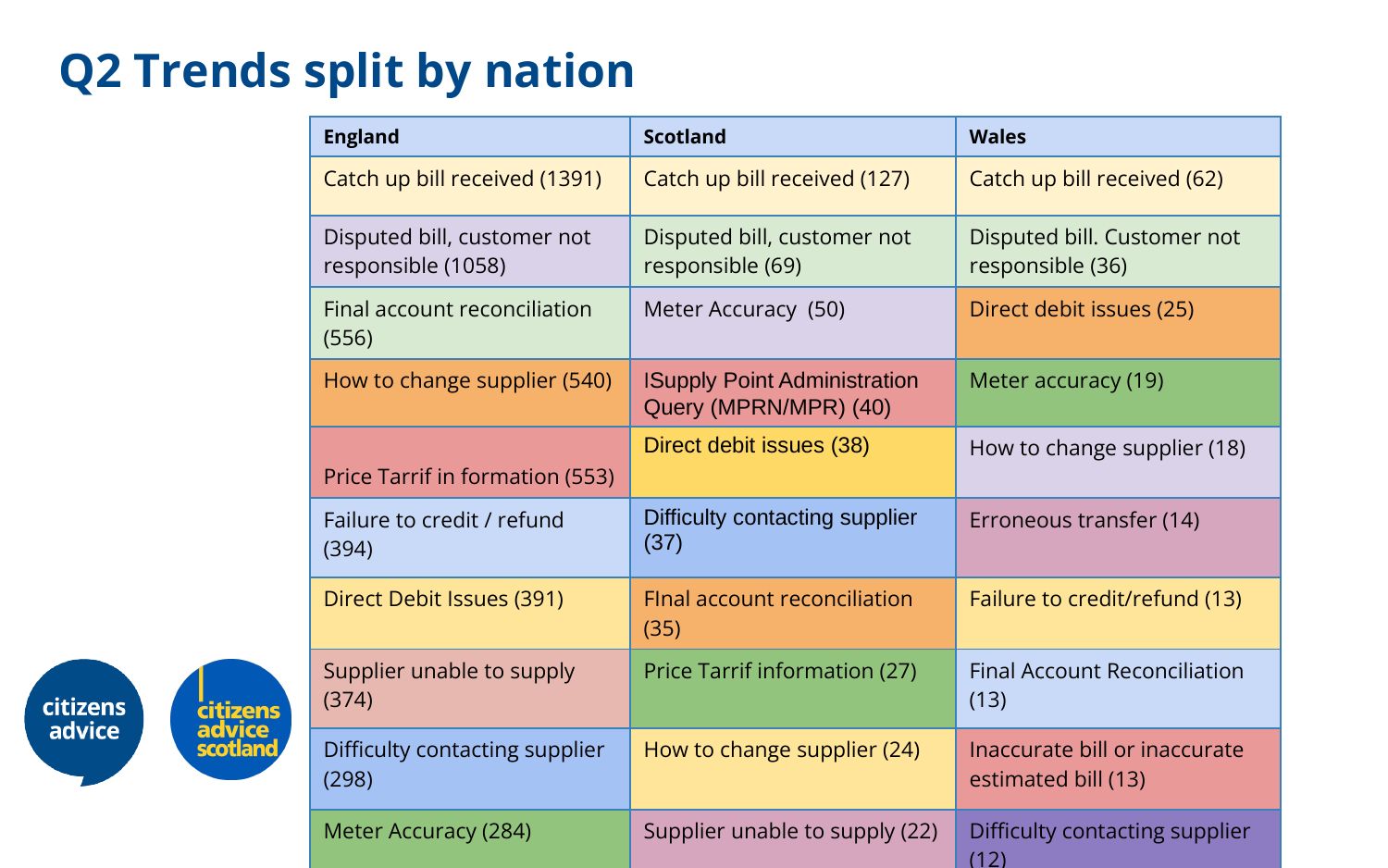

# Q2 Trends split by nation
| England | Scotland | Wales |
| --- | --- | --- |
| Catch up bill received (1391) | Catch up bill received (127) | Catch up bill received (62) |
| Disputed bill, customer not responsible (1058) | Disputed bill, customer not responsible (69) | Disputed bill. Customer not responsible (36) |
| Final account reconciliation (556) | Meter Accuracy (50) | Direct debit issues (25) |
| How to change supplier (540) | ISupply Point Administration Query (MPRN/MPR) (40) | Meter accuracy (19) |
| Price Tarrif in formation (553) | Direct debit issues (38) | How to change supplier (18) |
| Failure to credit / refund (394) | Difficulty contacting supplier (37) | Erroneous transfer (14) |
| Direct Debit Issues (391) | FInal account reconciliation (35) | Failure to credit/refund (13) |
| Supplier unable to supply (374) | Price Tarrif information (27) | Final Account Reconciliation (13) |
| Difficulty contacting supplier (298) | How to change supplier (24) | Inaccurate bill or inaccurate estimated bill (13) |
| Meter Accuracy (284) | Supplier unable to supply (22) | Difficulty contacting supplier (12) |